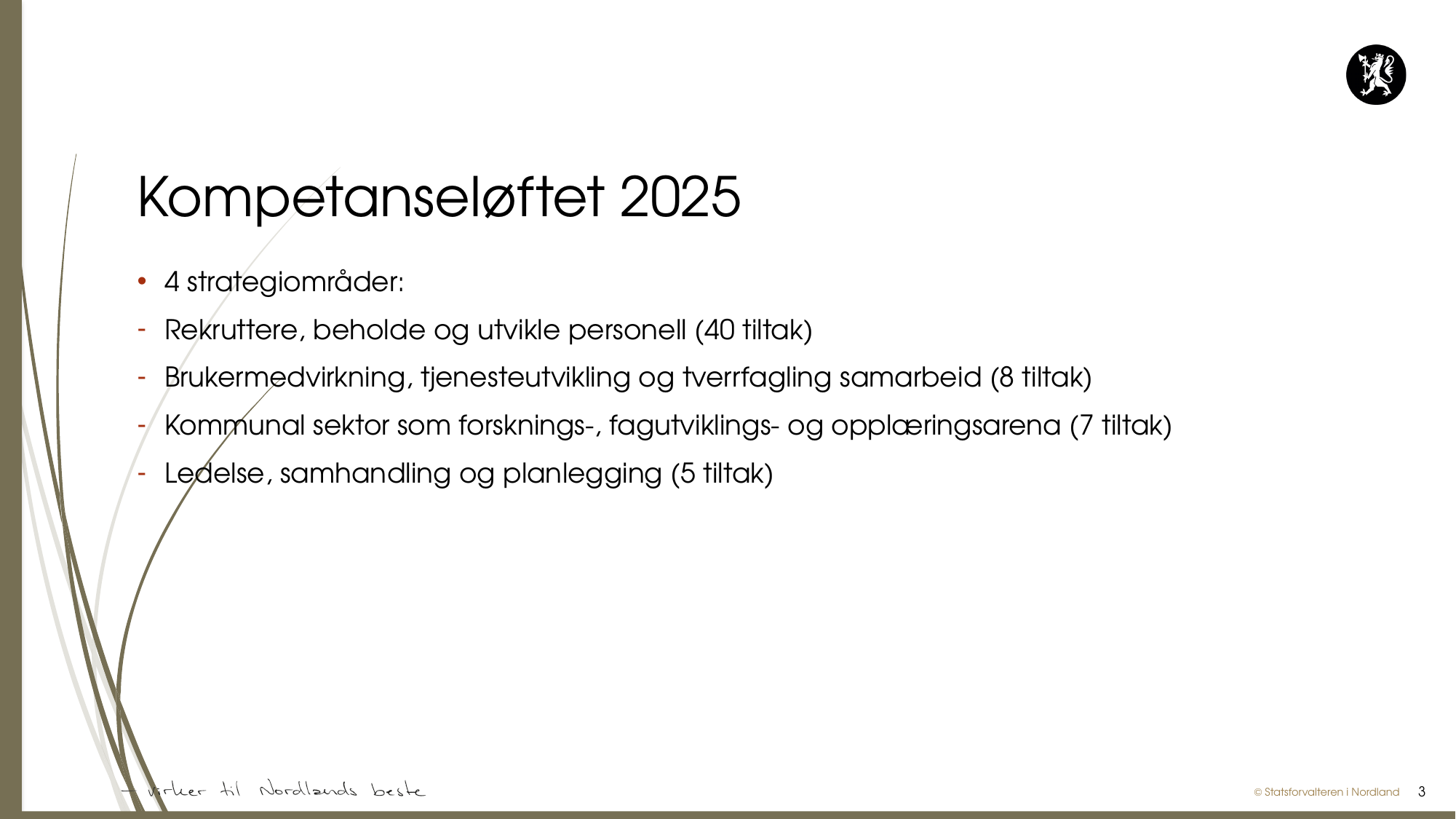

# Kompetanseløftet 2025
4 strategiområder:
Rekruttere, beholde og utvikle personell (40 tiltak)
Brukermedvirkning, tjenesteutvikling og tverrfagling samarbeid (8 tiltak)
Kommunal sektor som forsknings-, fagutviklings- og opplæringsarena (7 tiltak)
Ledelse, samhandling og planlegging (5 tiltak)